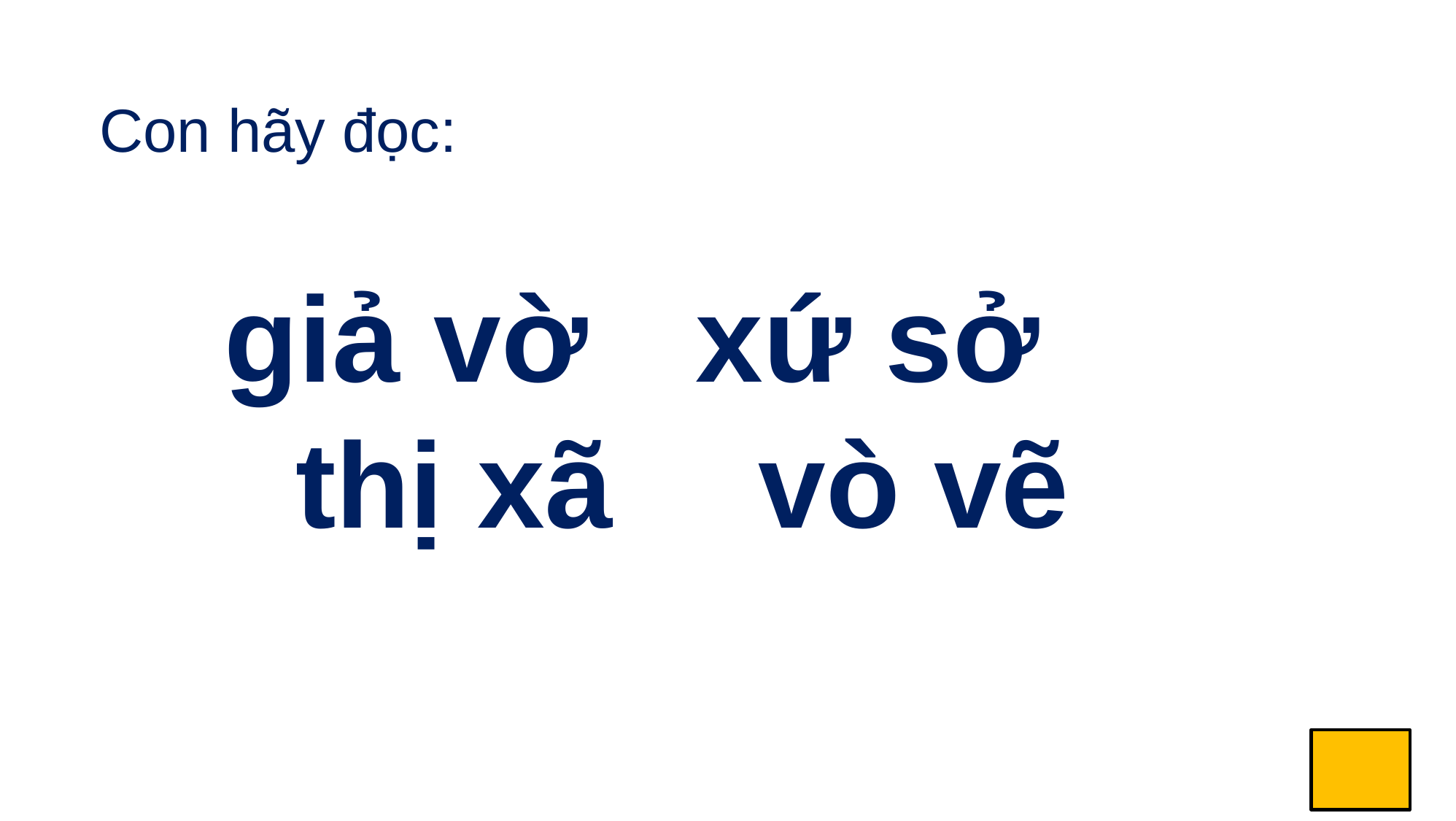

Con hãy đọc:
giả vờ  	 xứ sở
thị xã	    vò vẽ